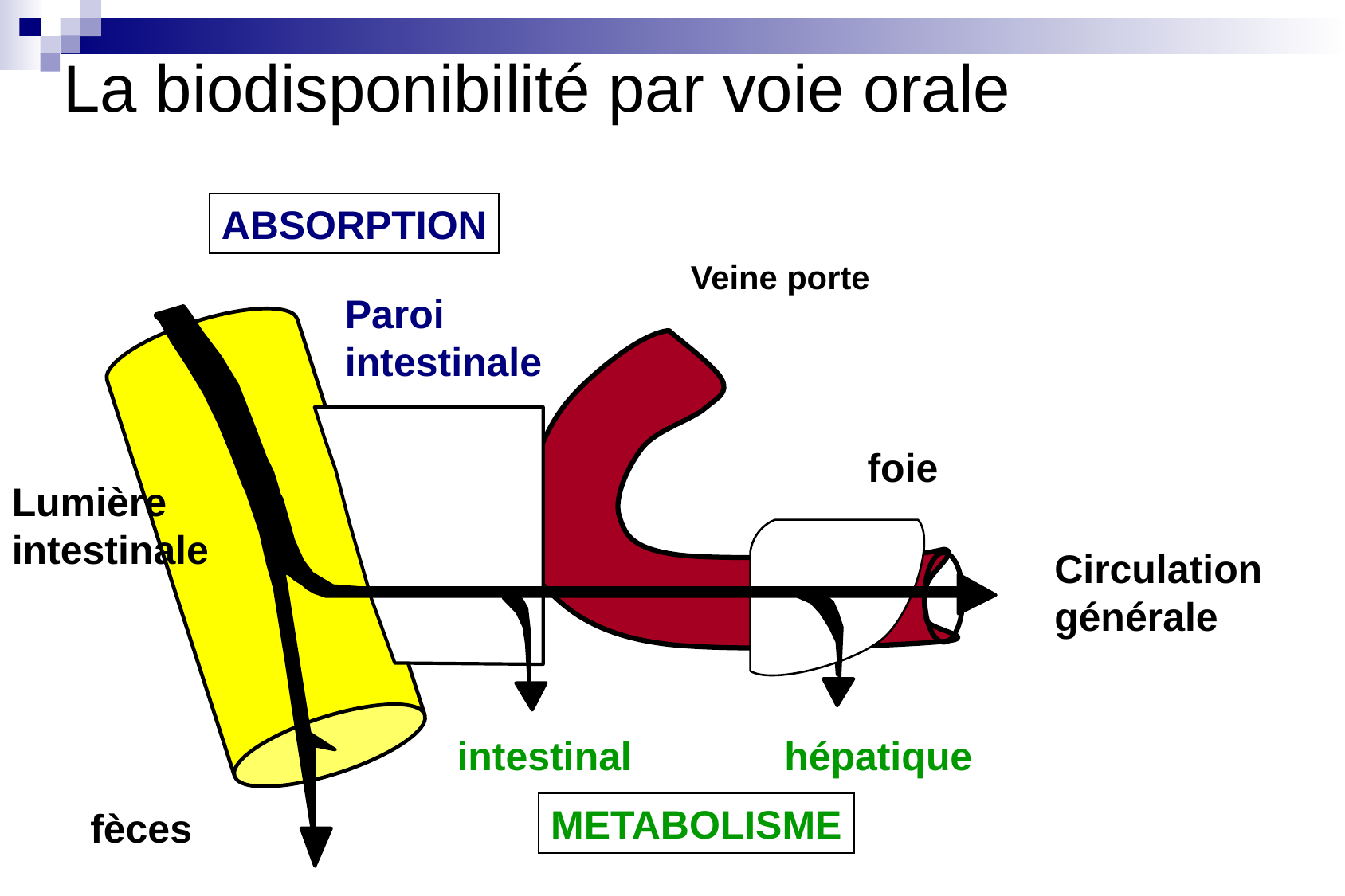

# La biodisponibilité par voie orale
ABSORPTION
Veine porte
Paroi
intestinale

foie
Lumière
intestinale

Circulation
générale

intestinal
hépatique
METABOLISME
fèces